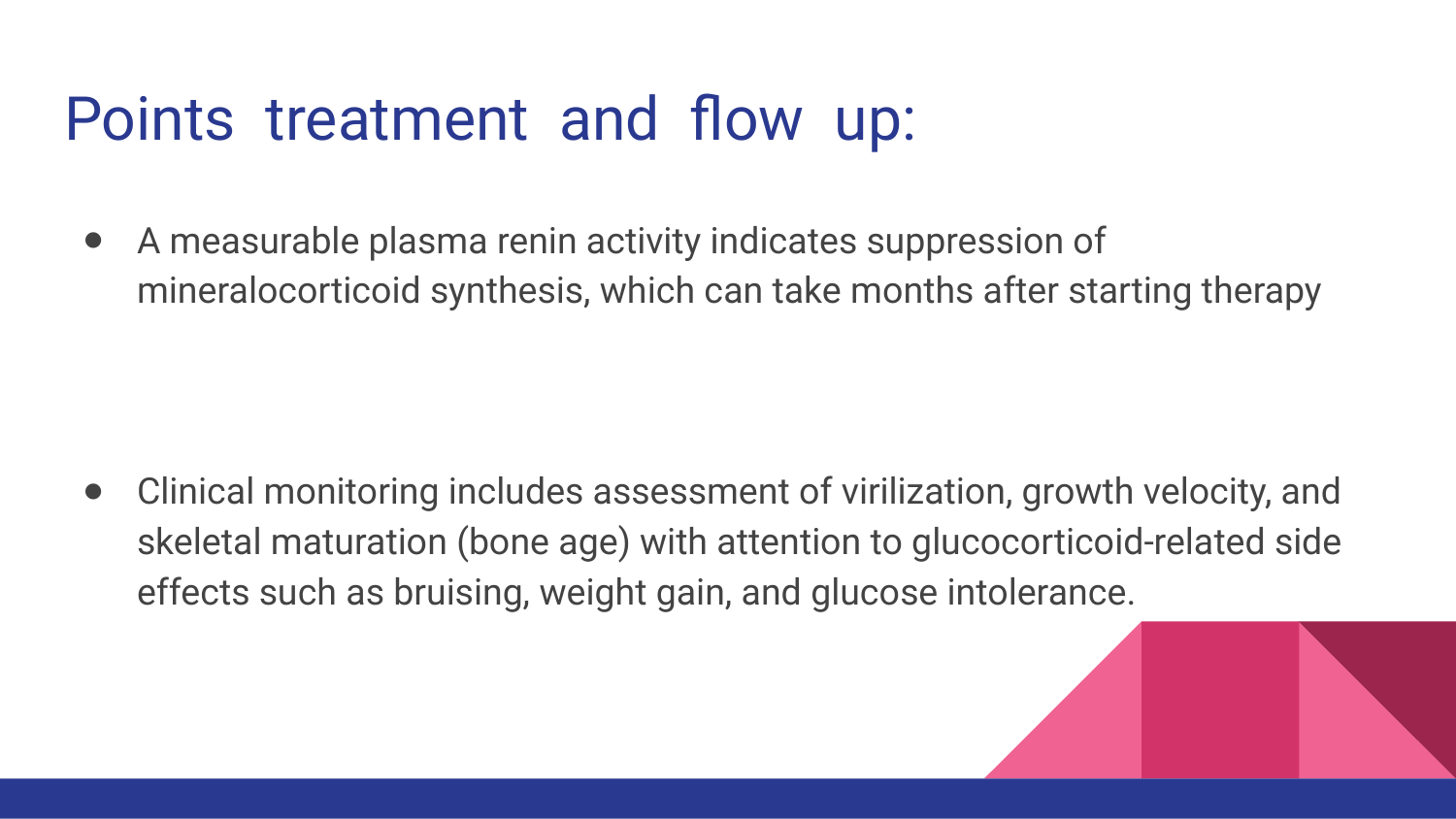

# Points  treatment  and  flow  up:
A measurable plasma renin activity indicates suppression of mineralocorticoid synthesis, which can take months after starting therapy

Clinical monitoring includes assessment of virilization, growth velocity, and skeletal maturation (bone age) with attention to glucocorticoid-related side effects such as bruising, weight gain, and glucose intolerance.